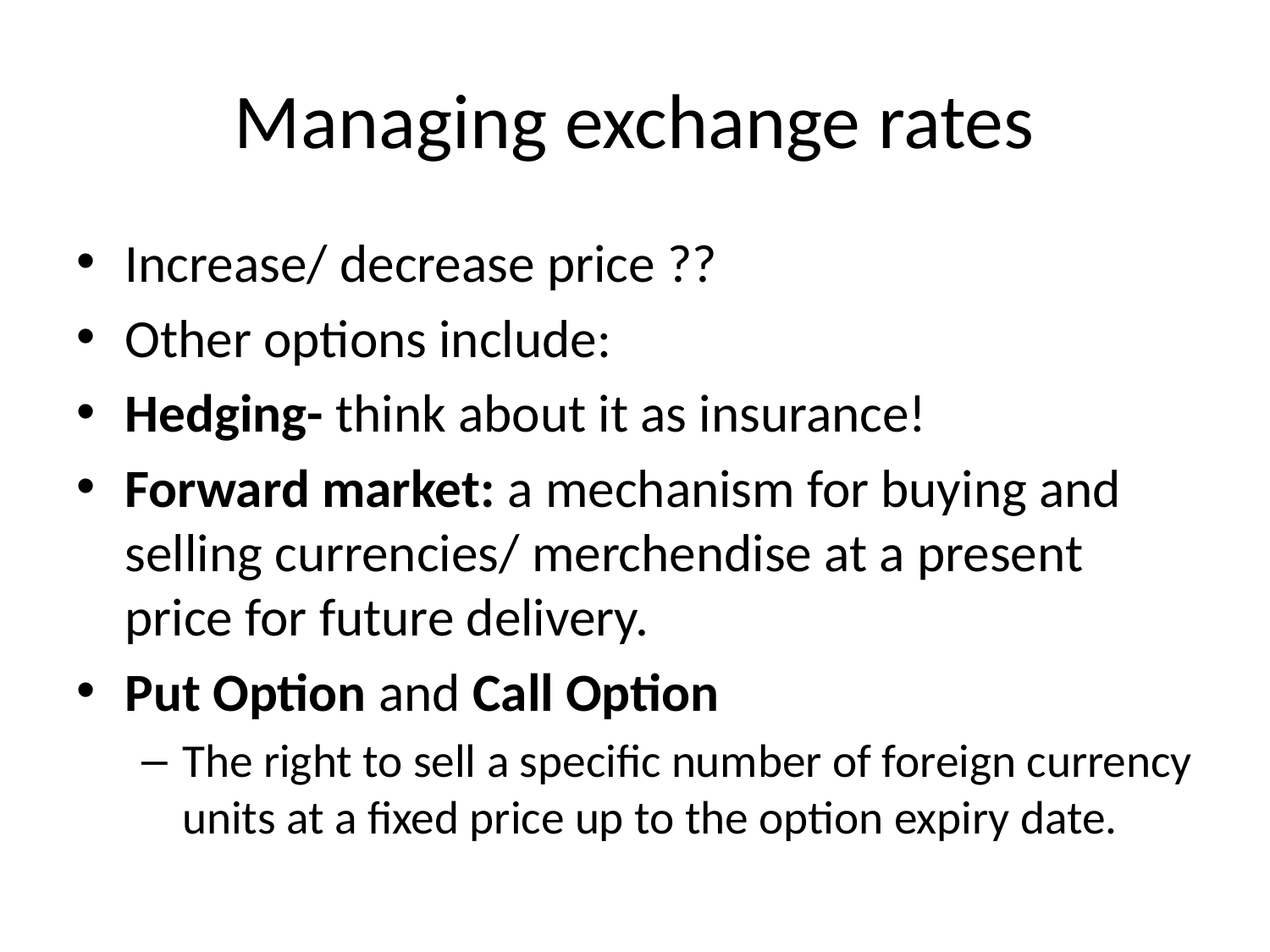

# Managing exchange rates
Increase/ decrease price ??
Other options include:
Hedging- think about it as insurance!
Forward market: a mechanism for buying and selling currencies/ merchendise at a present price for future delivery.
Put Option and Call Option
The right to sell a specific number of foreign currency units at a fixed price up to the option expiry date.